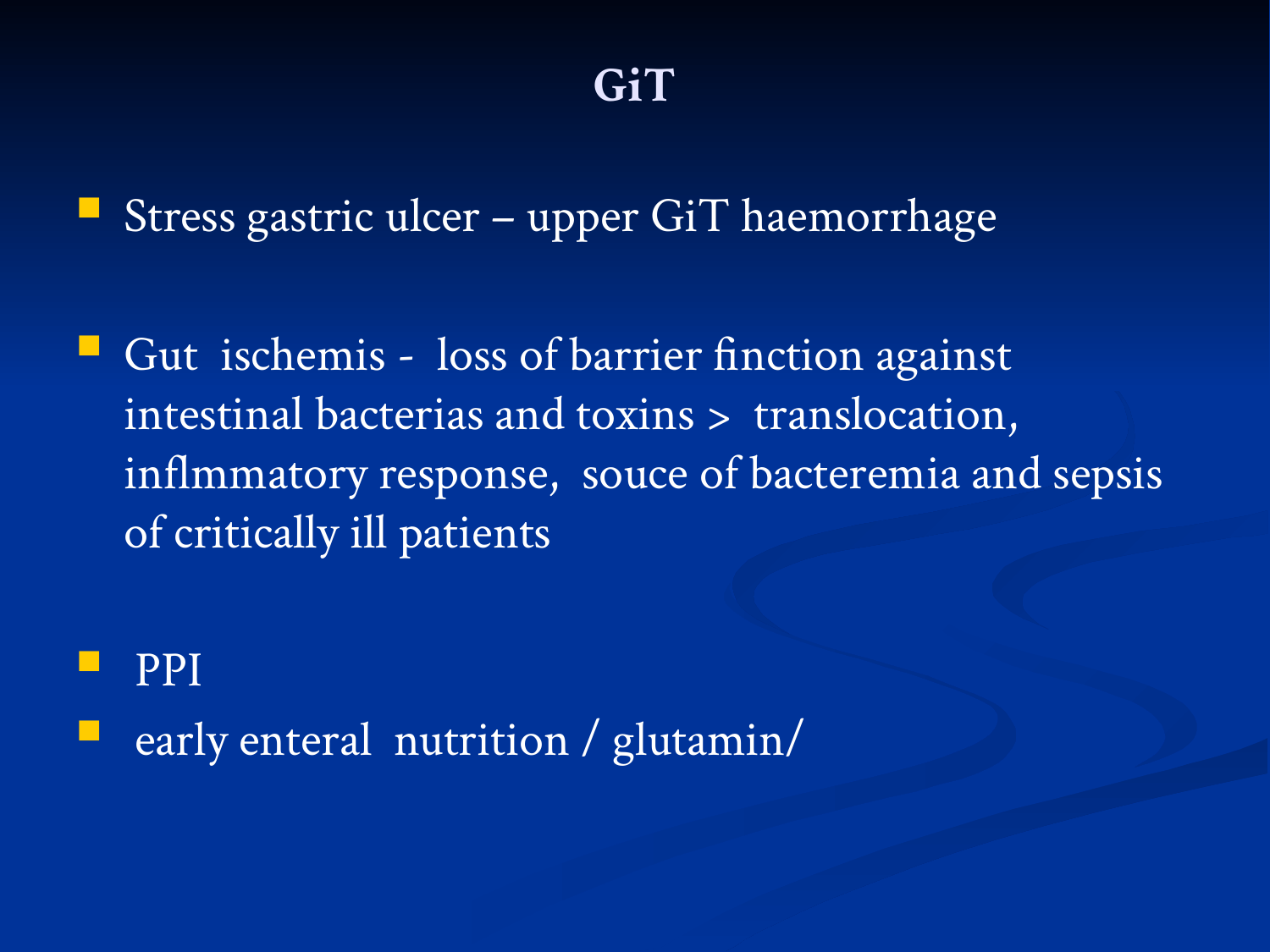

# GiT
Stress gastric ulcer – upper GiT haemorrhage

Gut  ischemis -  loss of barrier finction against intestinal bacterias and toxins >  translocation,  inflmmatory response,  souce of bacteremia and sepsis of critically ill patients

 PPI
 early enteral  nutrition / glutamin/